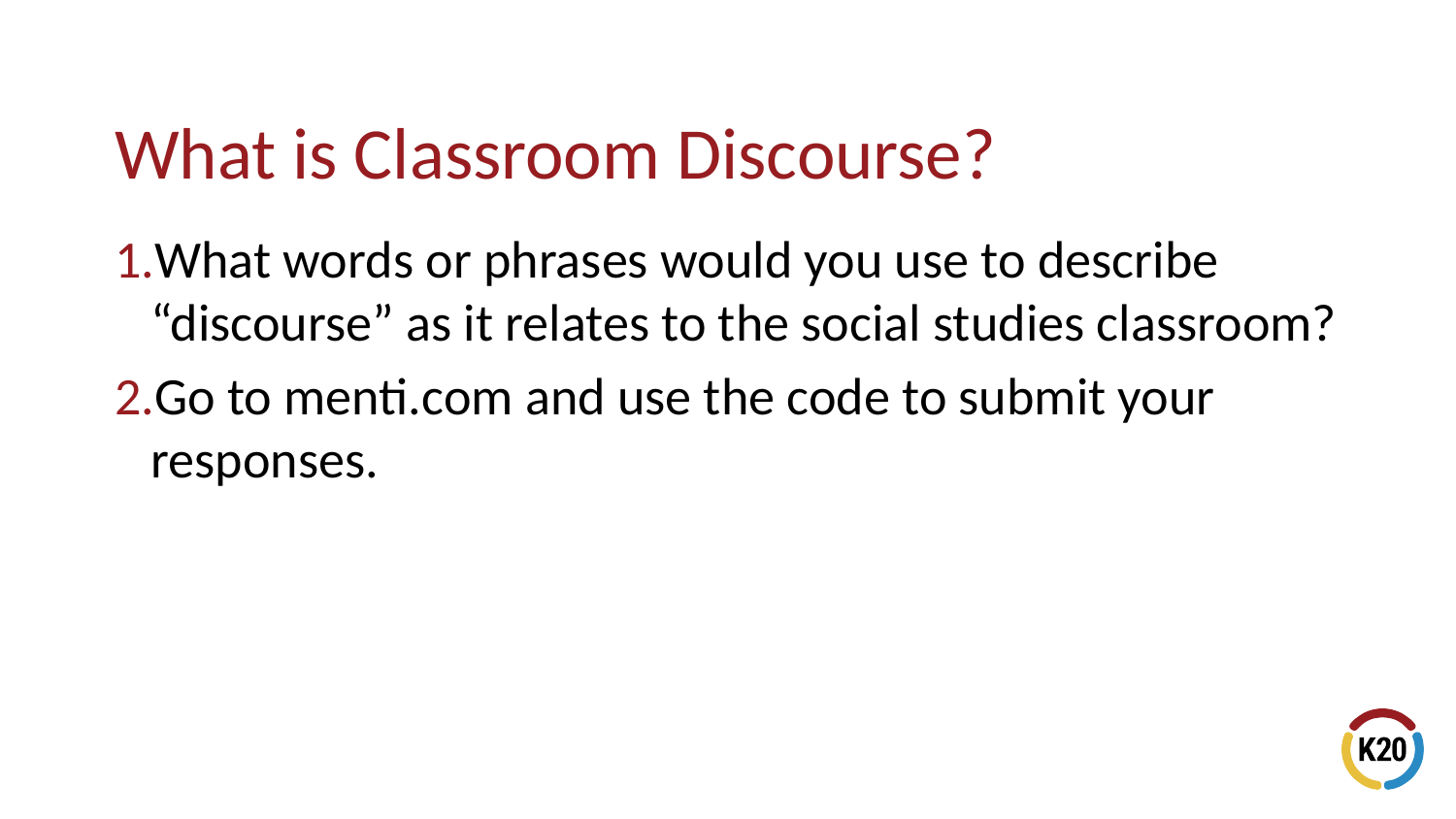

What words or phrases would you use to describe “discourse” as it relates to the social studies classroom?
Go to menti.com and use the code to submit your responses.
# What is Classroom Discourse?